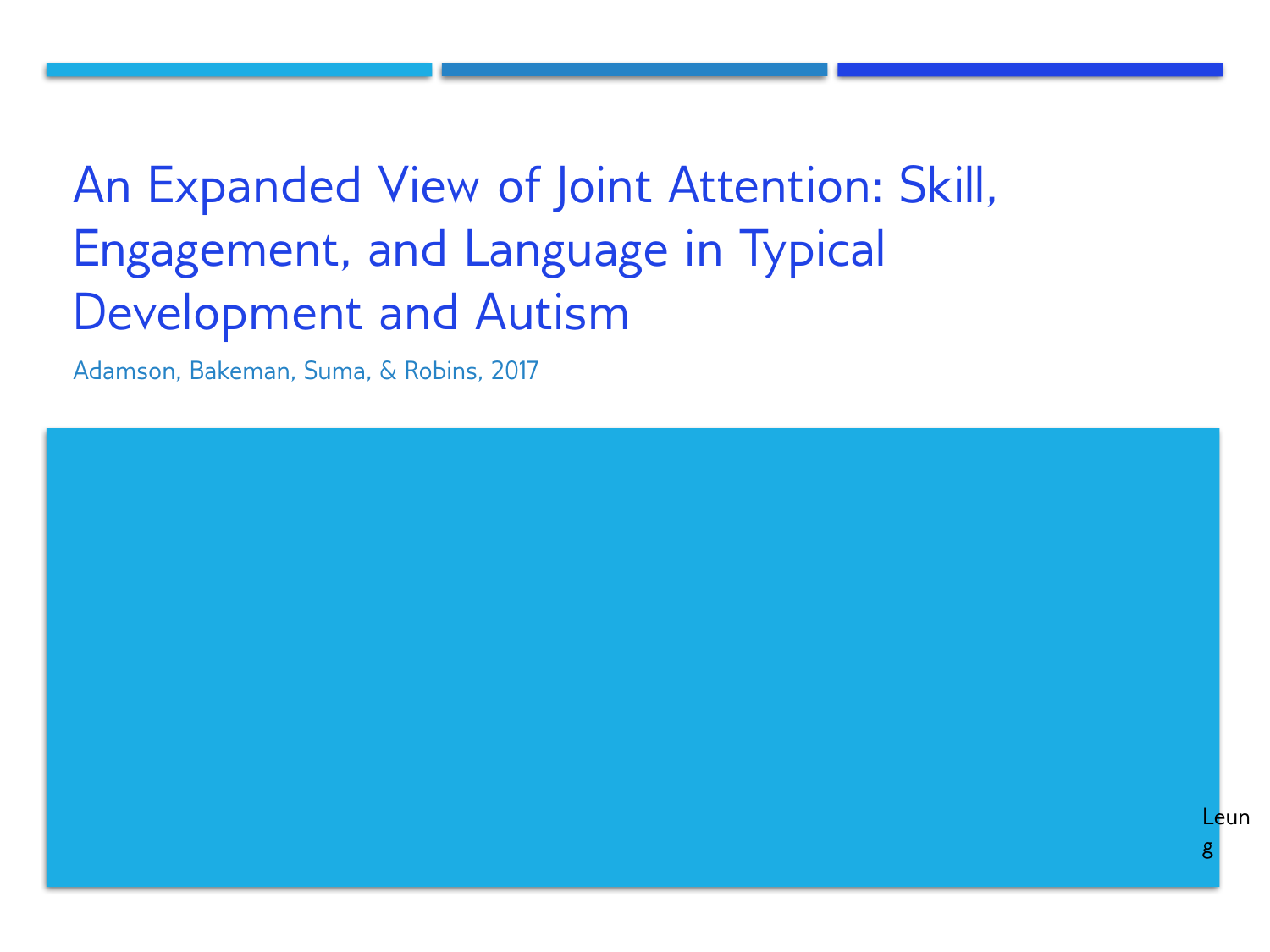

# An Expanded View of Joint Attention: Skill, Engagement, and Language in Typical Development and Autism
Adamson, Bakeman, Suma, & Robins, 2017
Leung